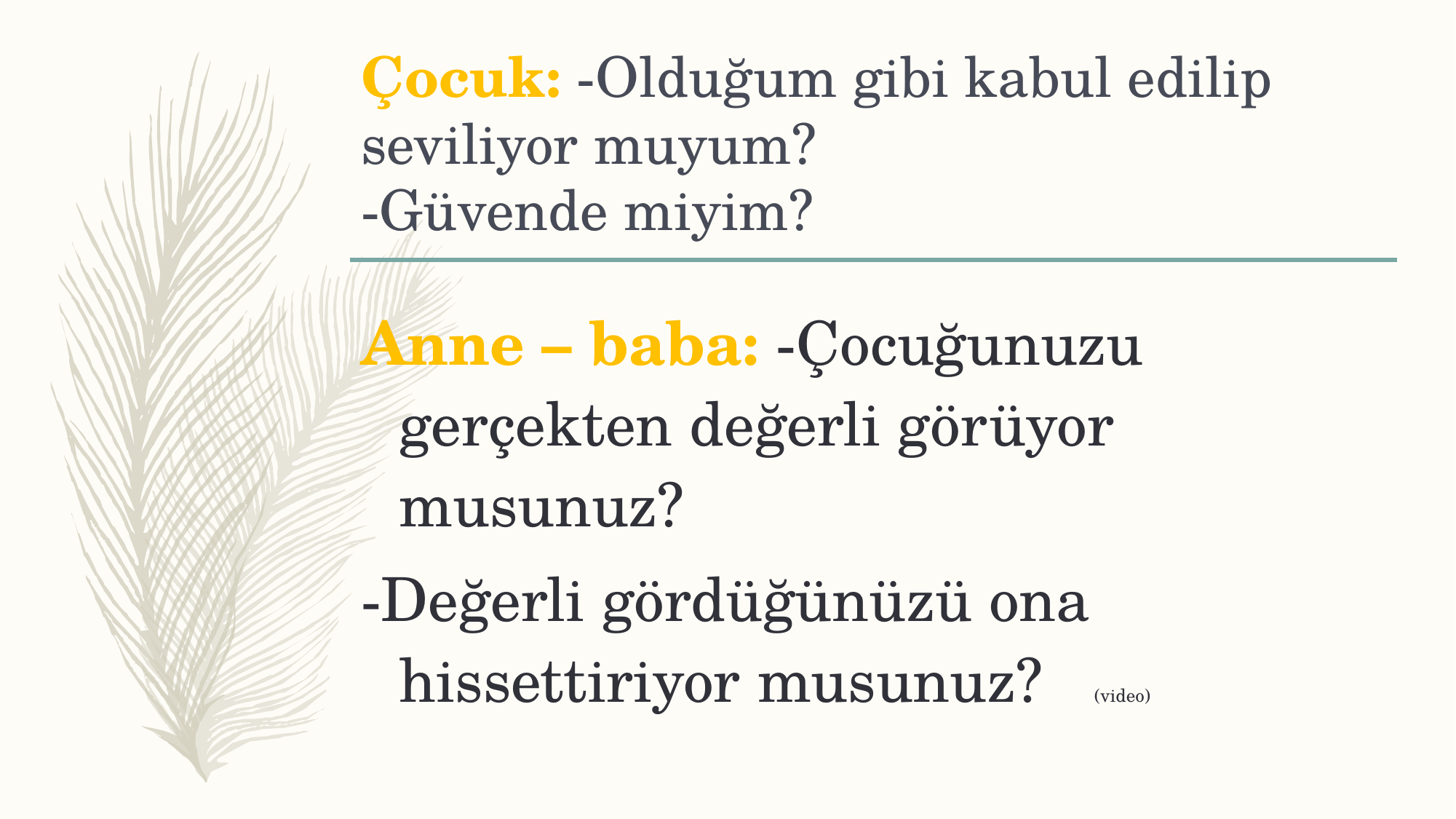

# Çocuk: -Olduğum gibi kabul edilip seviliyor muyum? -Güvende miyim?
Anne – baba: -Çocuğunuzu gerçekten değerli görüyor musunuz?
-Değerli gördüğünüzü ona hissettiriyor musunuz?   (video)